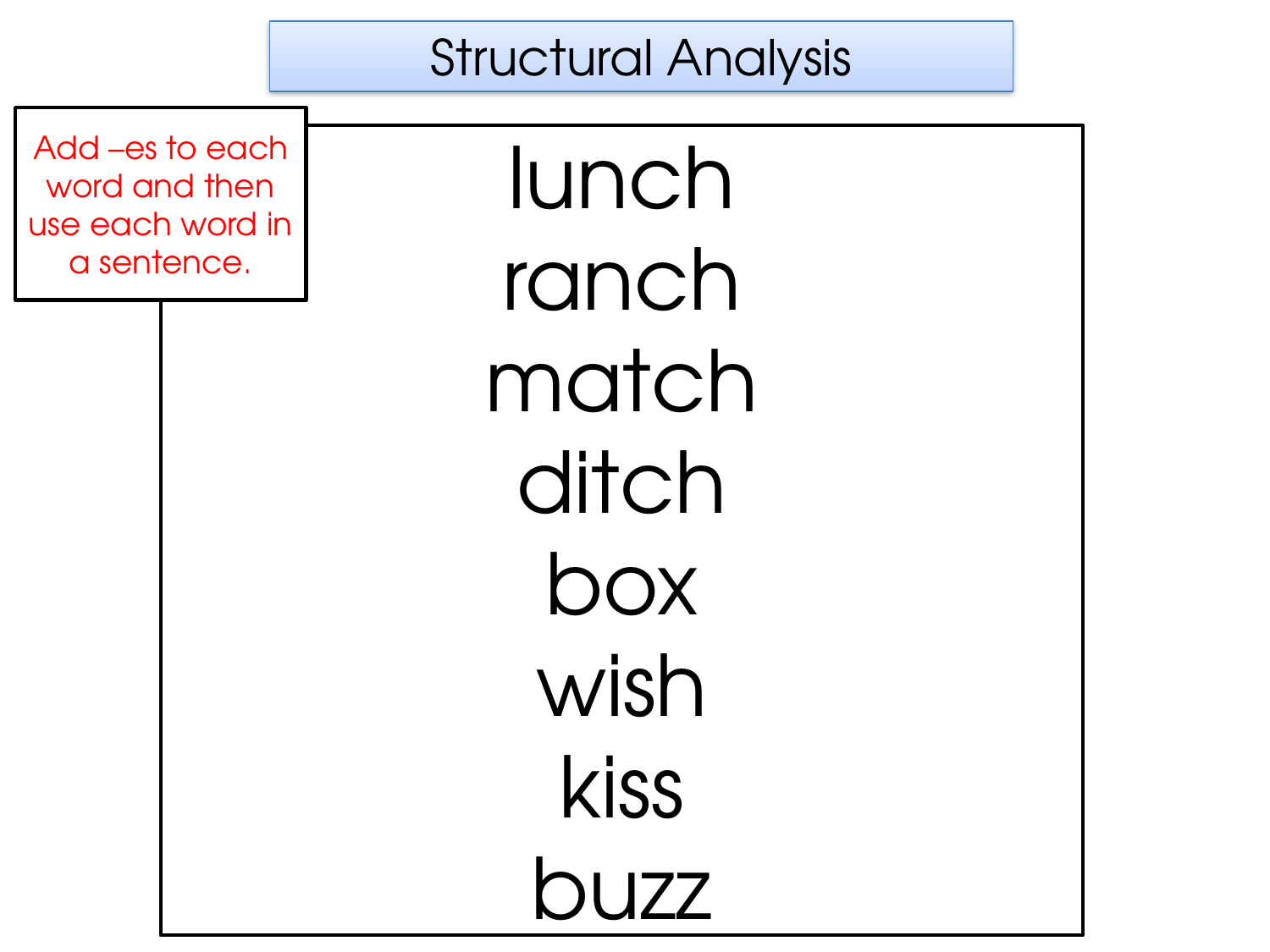

Structural Analysis
Add –es to each word and then use each word in a sentence.
lunch
ranch
match
ditch
box
wish
kiss
buzz